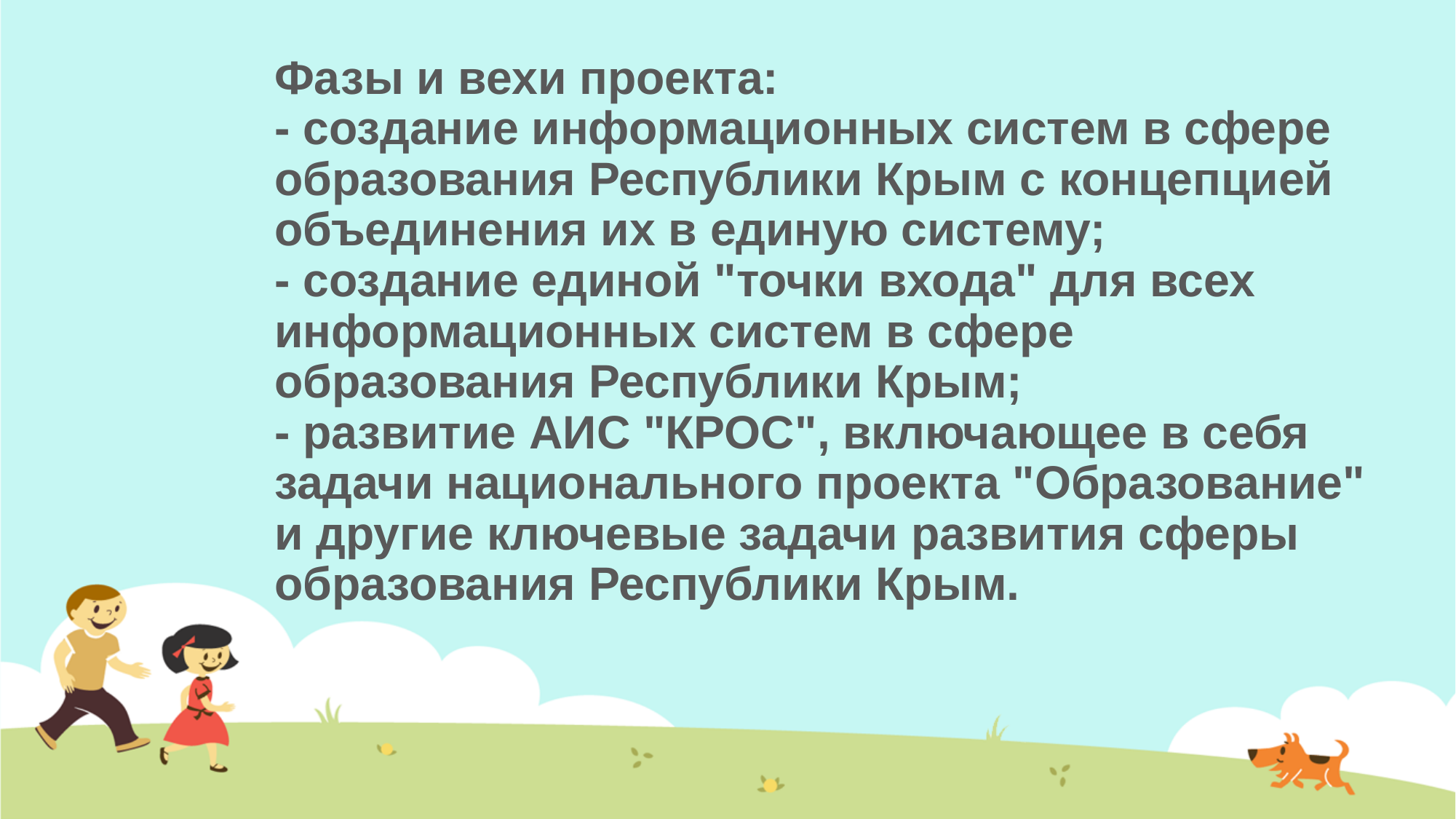

# Фазы и вехи проекта: - создание информационных систем в сфере образования Республики Крым с концепцией объединения их в единую систему; - создание единой "точки входа" для всех информационных систем в сфере образования Республики Крым; - развитие АИС "КРОС", включающее в себя задачи национального проекта "Образование" и другие ключевые задачи развития сферы образования Республики Крым.